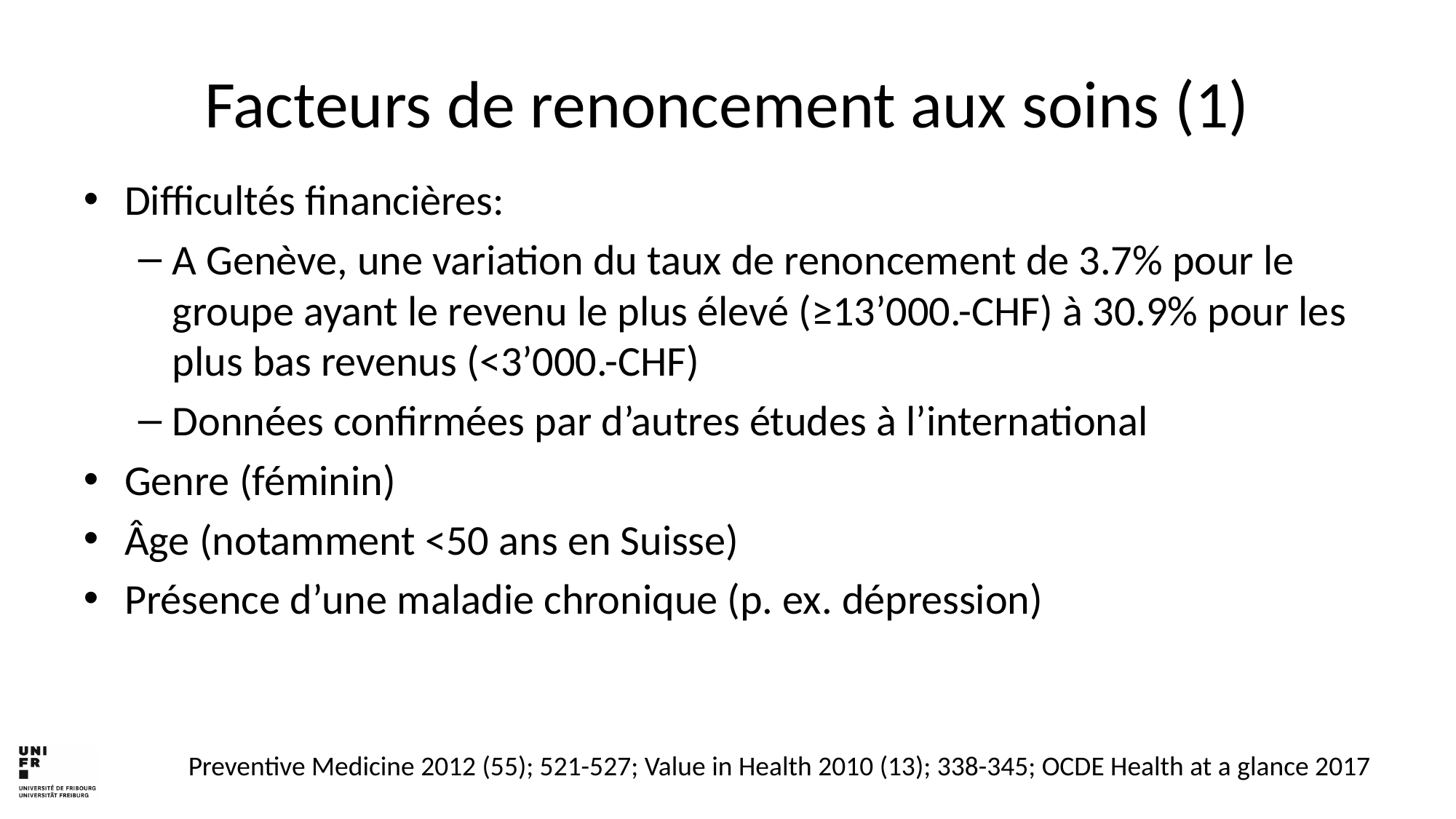

# Facteurs de renoncement aux soins (1)
Difficultés financières:
A Genève, une variation du taux de renoncement de 3.7% pour le groupe ayant le revenu le plus élevé (≥13’000.-CHF) à 30.9% pour les plus bas revenus (<3’000.-CHF)
Données confirmées par d’autres études à l’international
Genre (féminin)
Âge (notamment <50 ans en Suisse)
Présence d’une maladie chronique (p. ex. dépression)
Preventive Medicine 2012 (55); 521-527; Value in Health 2010 (13); 338-345; OCDE Health at a glance 2017